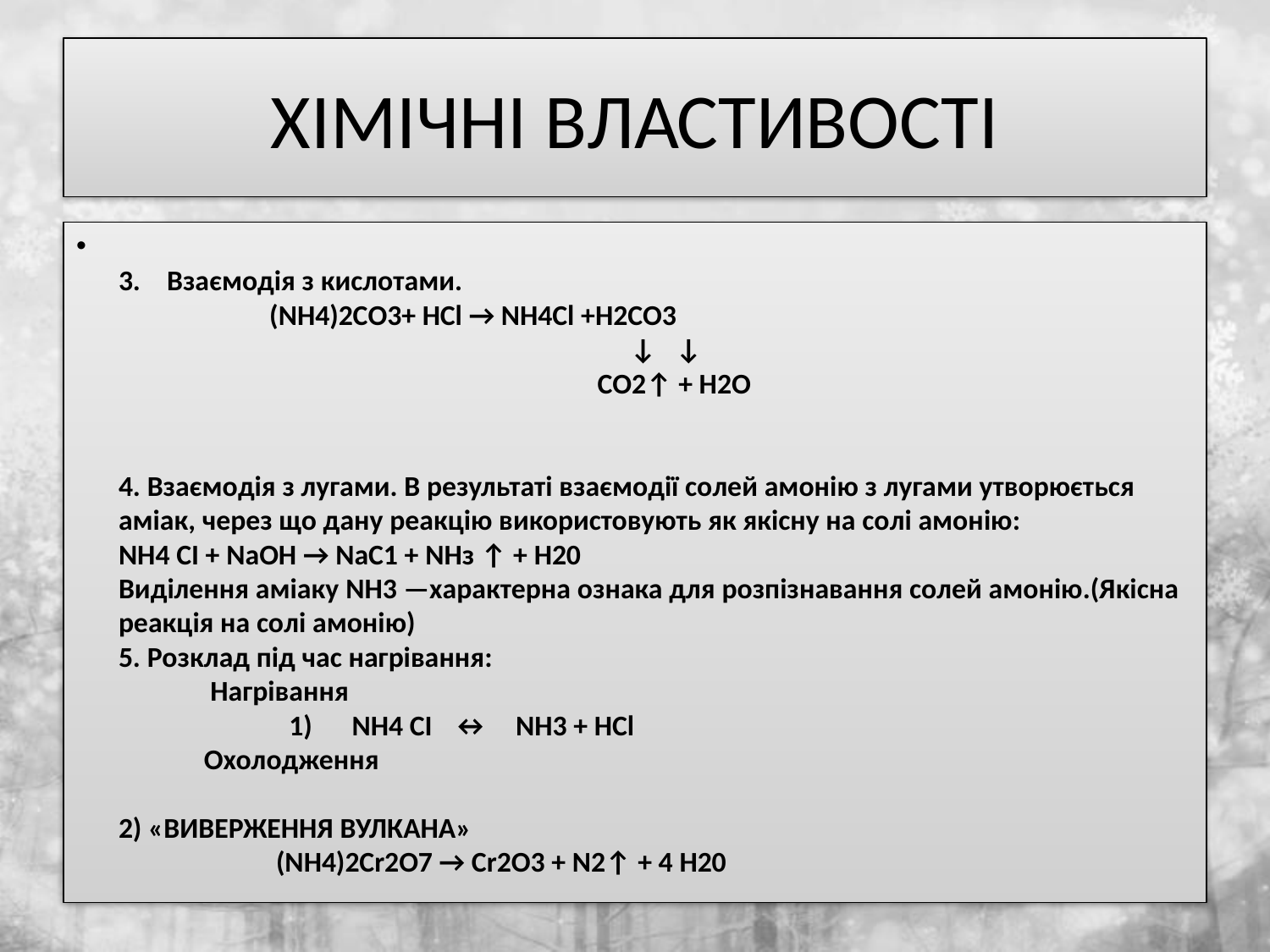

# ХІМІЧНІ ВЛАСТИВОСТІ
3.    Взаємодія з кислотами.
                       (NН4)2СО3+ НCl → NH4Cl +Н2СО3
                                                                              ↓   ↓
                                                                         СО2↑ + Н2О
4. Взаємодія з лугами. В результаті взаємодії солей амонію з лугами утворюється аміак, через що дану реакцію використовують як якісну на солі амонію:
NH4 СІ + NаОН → NаС1 + NНз ↑ + Н20
Виділення аміаку NН3 —характерна ознака для розпізнавання солей амонію.(Якісна реакція на солі амонію)
5. Розклад під час нагрівання:
              Нагрівання
                          1)      NH4 СІ   ↔    NH3 + НCl
             Охолодження
2) «ВИВЕРЖЕННЯ ВУЛКАНА»
                        (NН4)2Сr2О7 → Сr2О3 + N2↑ + 4 Н20